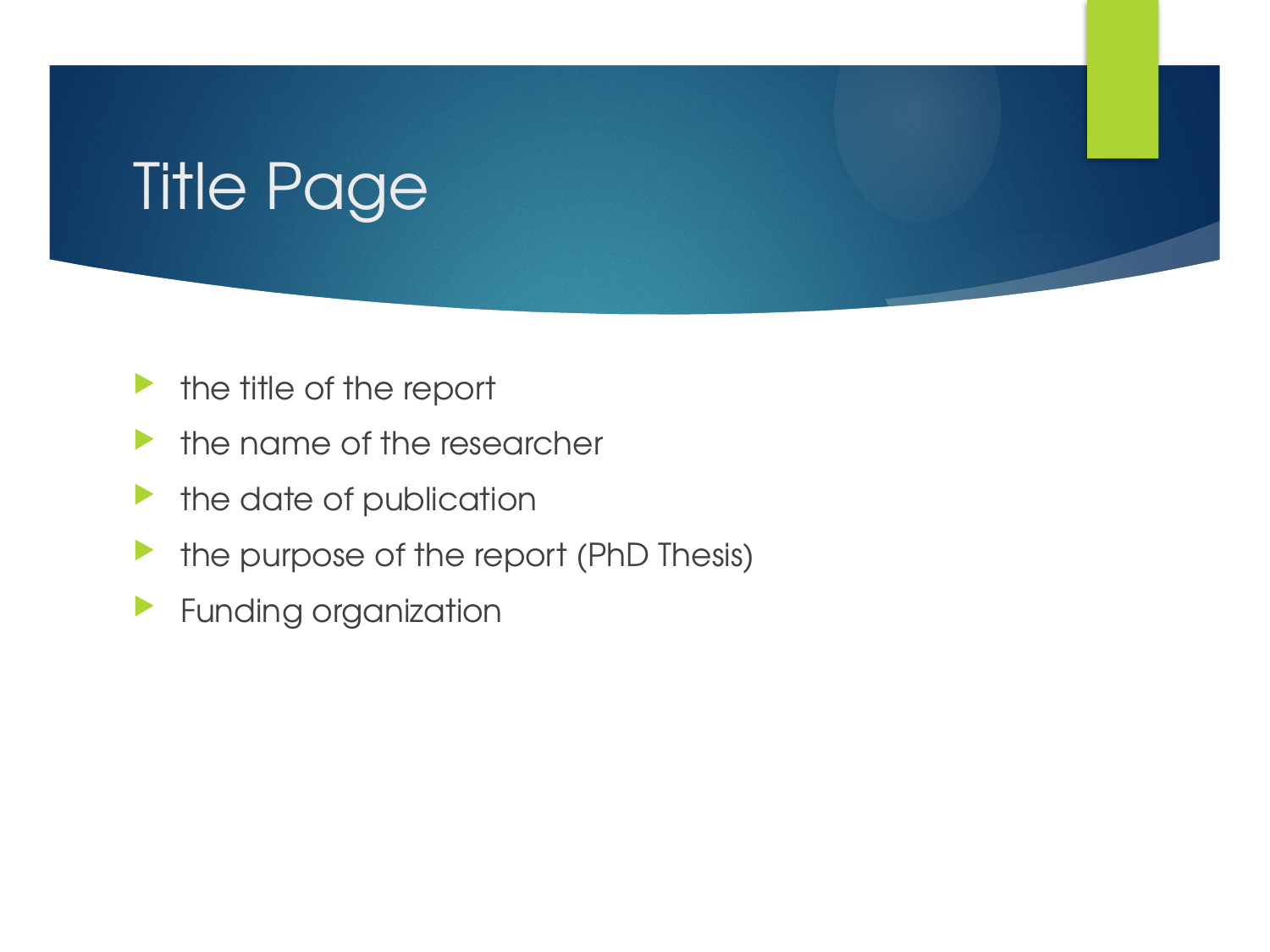

# Title Page
the title of the report
the name of the researcher
the date of publication
the purpose of the report (PhD Thesis)
Funding organization